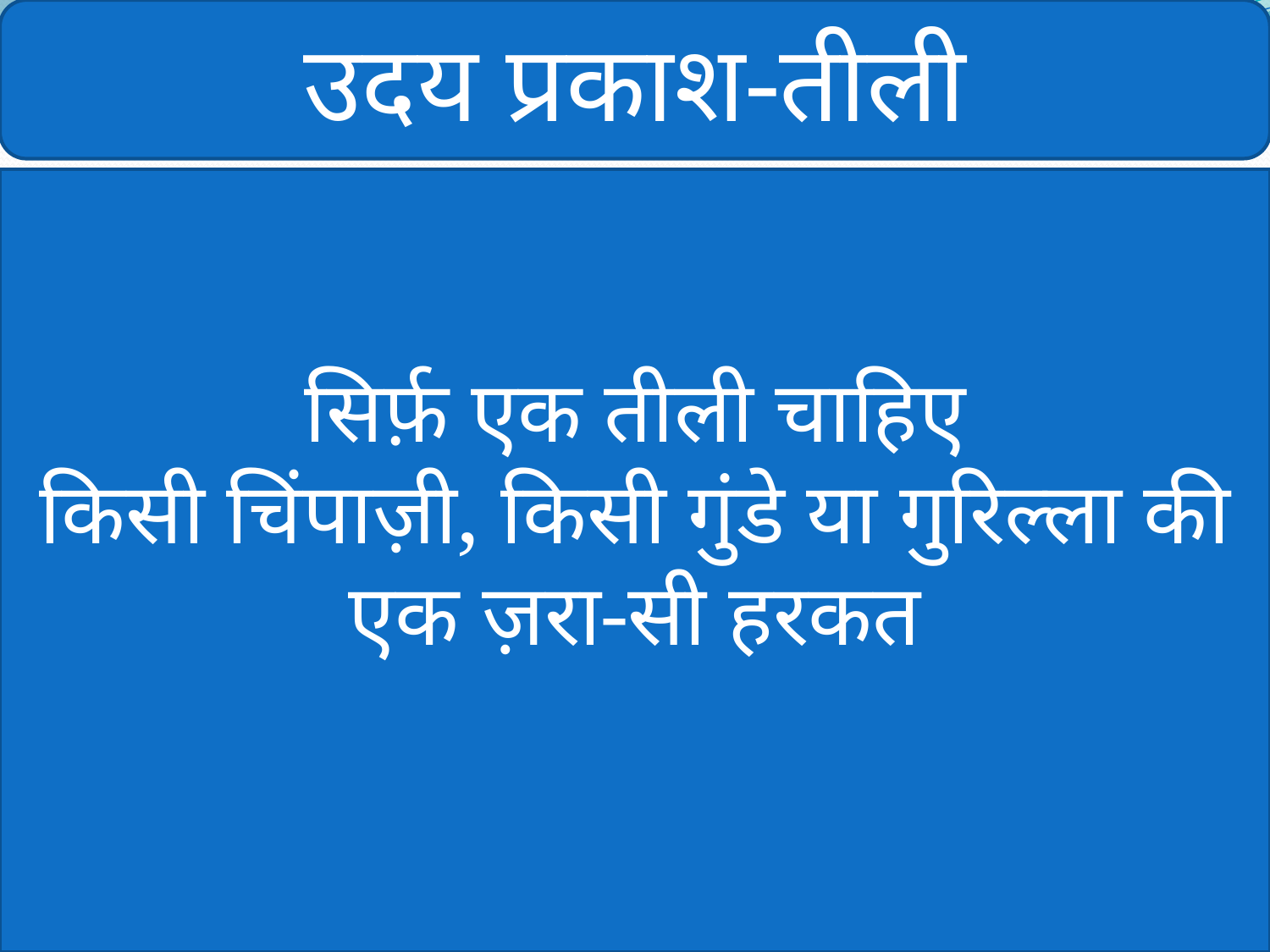

उदय प्रकाश-तीली
सिर्फ़ एक तीली चाहिए
किसी चिंपाज़ी, किसी गुंडे या गुरिल्ला की
एक ज़रा-सी हरकत